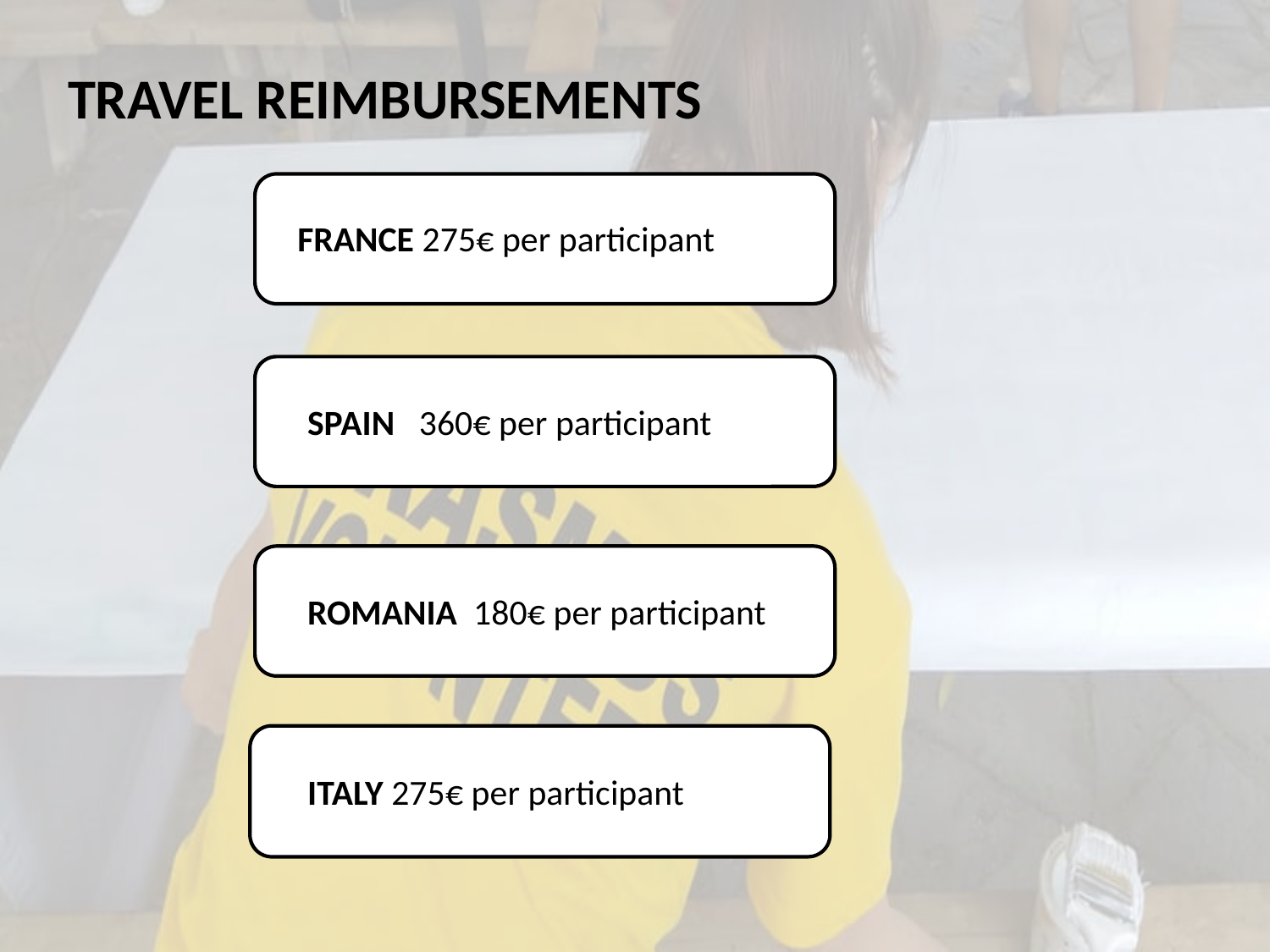

TRAVEL REIMBURSEMENTS

FRANCE 275€ per participant

SPAIN   360€ per participant

ROMANIA  180€ per participant

ITALY 275€ per participant